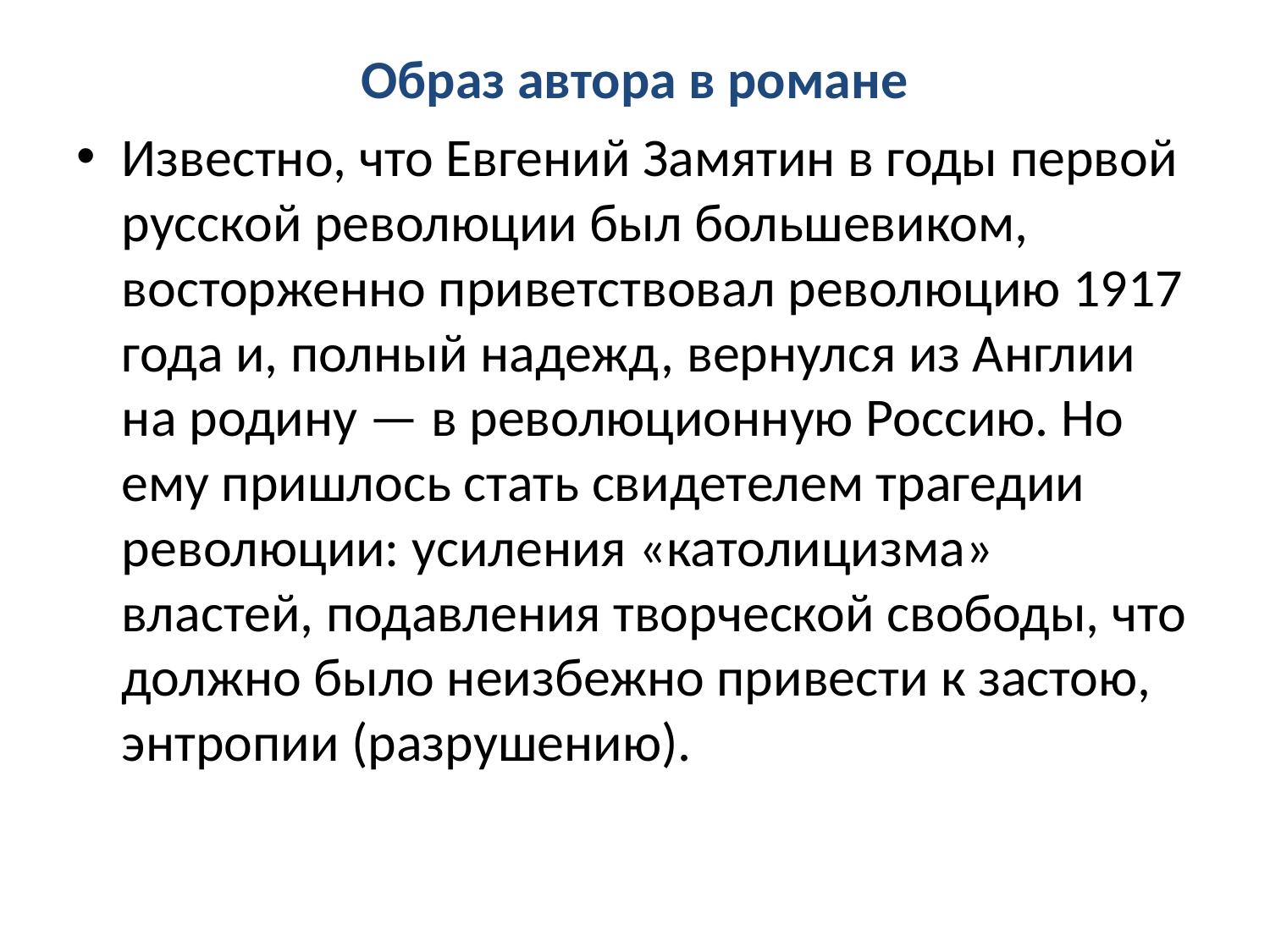

# Образ автора в романе
Известно, что Евгений Замятин в годы первой русской революции был большевиком, восторженно приветствовал революцию 1917 года и, полный надежд, вернулся из Англии на родину — в революционную Россию. Но ему пришлось стать свидетелем трагедии революции: усиления «католицизма» властей, подавления творческой свободы, что должно было неизбежно привести к застою, энтропии (разрушению).